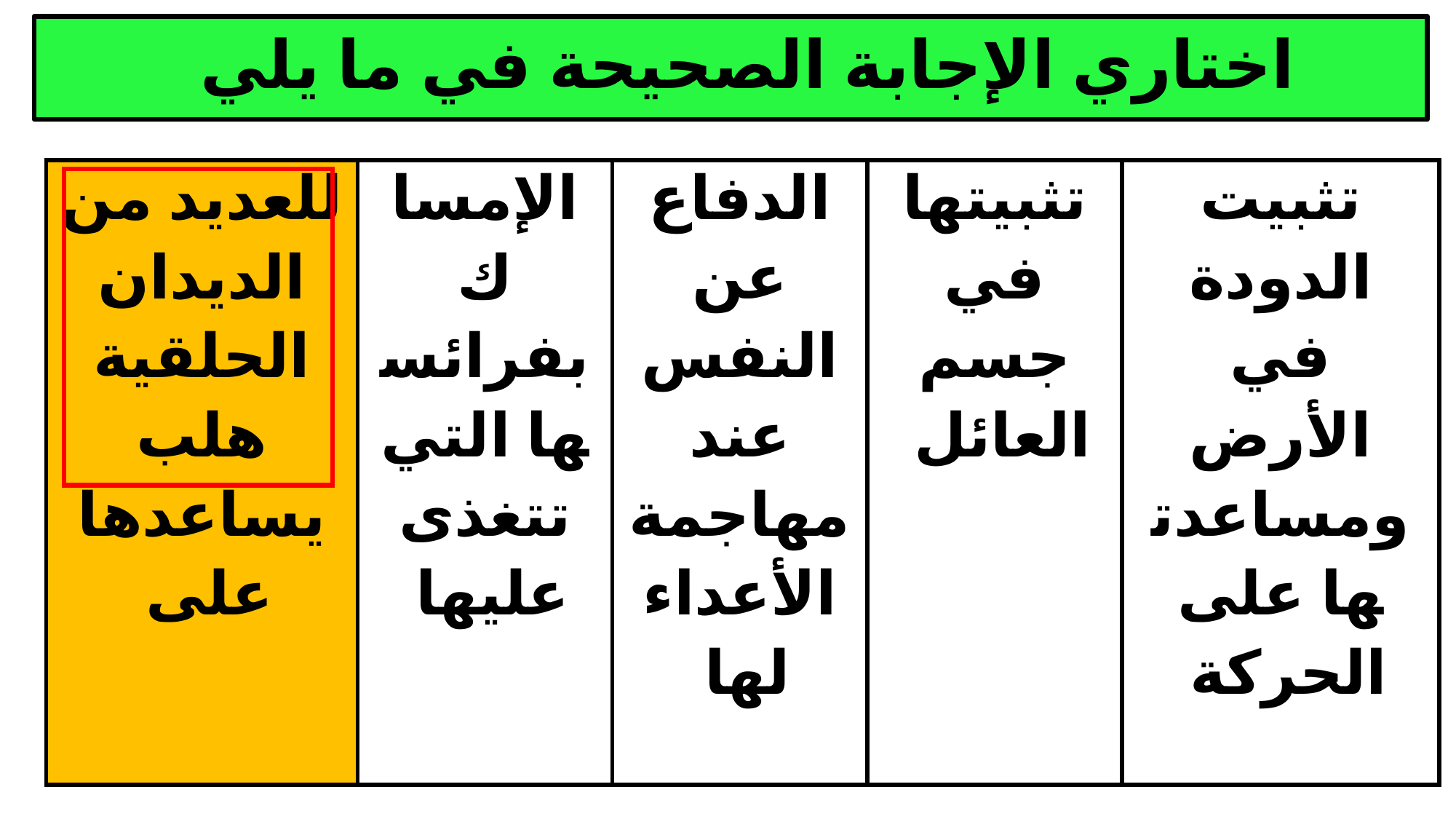

اختاري الإجابة الصحيحة في ما يلي
| للعديد من الديدان الحلقية هلب يساعدها على | الإمساك بفرائسها التي تتغذى عليها | الدفاع عن النفس عند مهاجمة الأعداء لها | تثبيتها في جسم العائل | تثبيت الدودة في الأرض ومساعدتها على الحركة |
| --- | --- | --- | --- | --- |